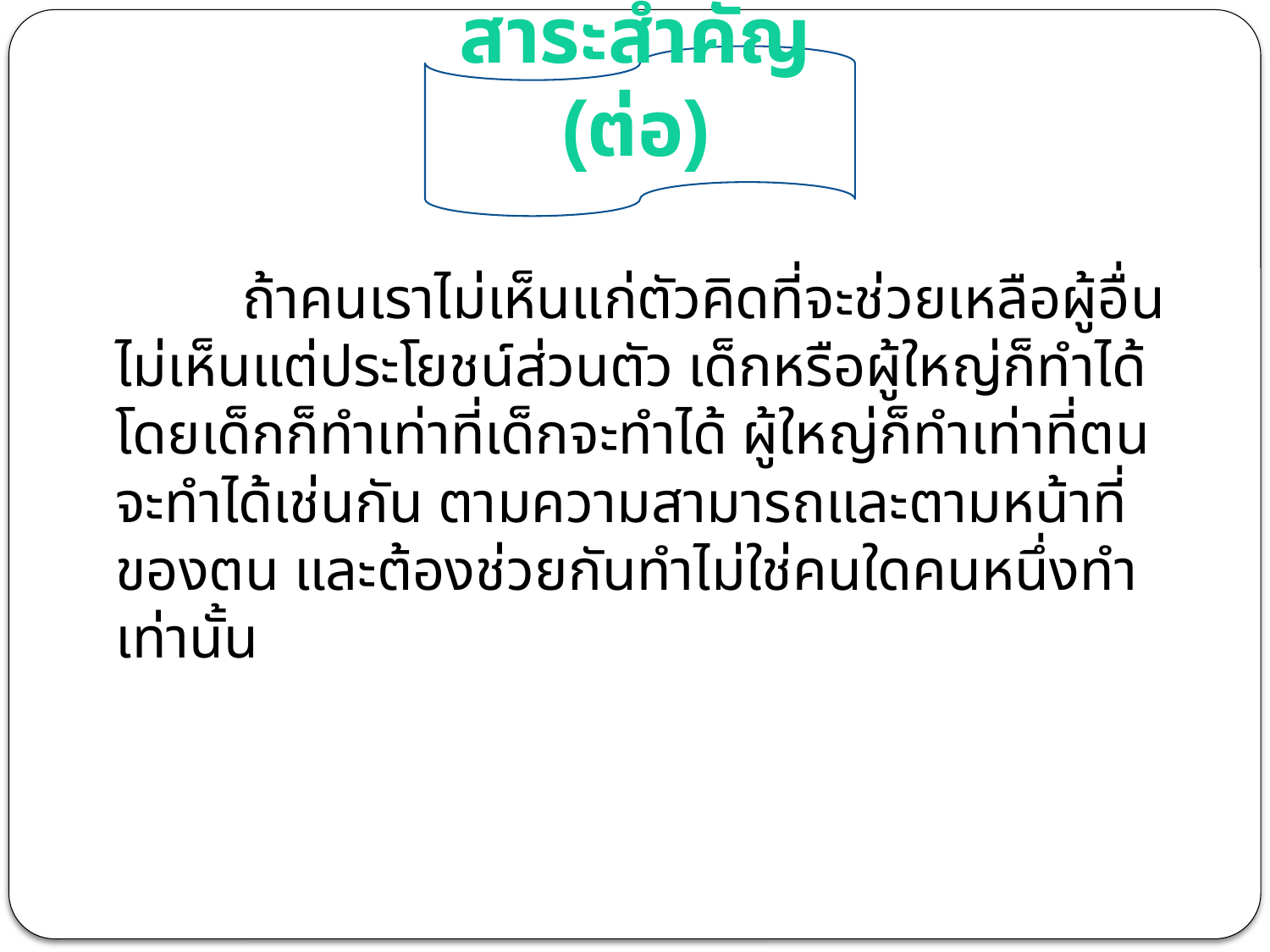

# สาระสำคัญ (ต่อ)
		ถ้าคนเราไม่เห็นแก่ตัวคิดที่จะช่วยเหลือผู้อื่นไม่เห็นแต่ประโยชน์ส่วนตัว เด็กหรือผู้ใหญ่ก็ทำได้ โดยเด็กก็ทำเท่าที่เด็กจะทำได้ ผู้ใหญ่ก็ทำเท่าที่ตนจะทำได้เช่นกัน ตามความสามารถและตามหน้าที่ของตน และต้องช่วยกันทำไม่ใช่คนใดคนหนึ่งทำเท่านั้น